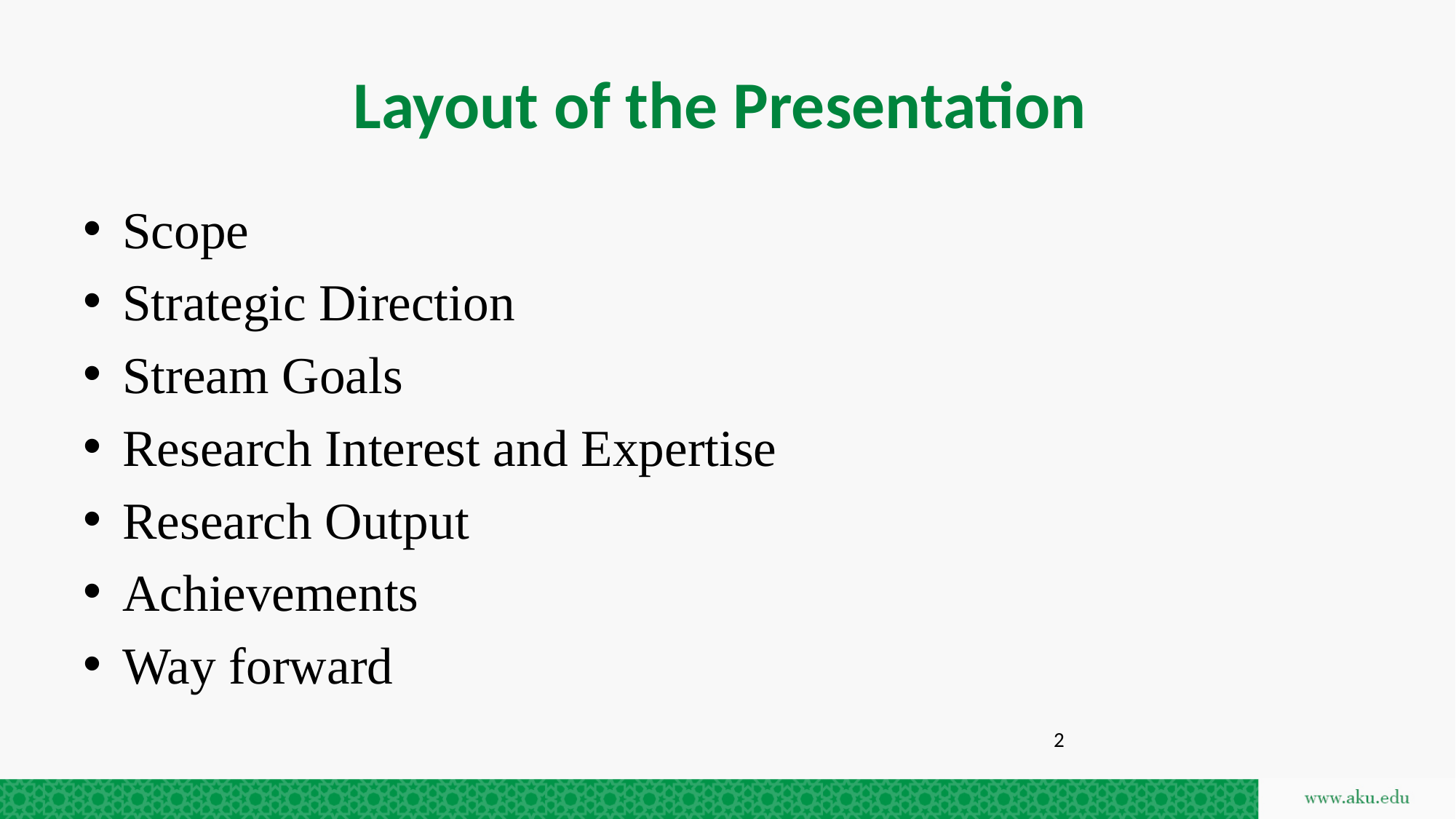

# Layout of the Presentation
Scope
Strategic Direction
Stream Goals
Research Interest and Expertise
Research Output
Achievements
Way forward

2